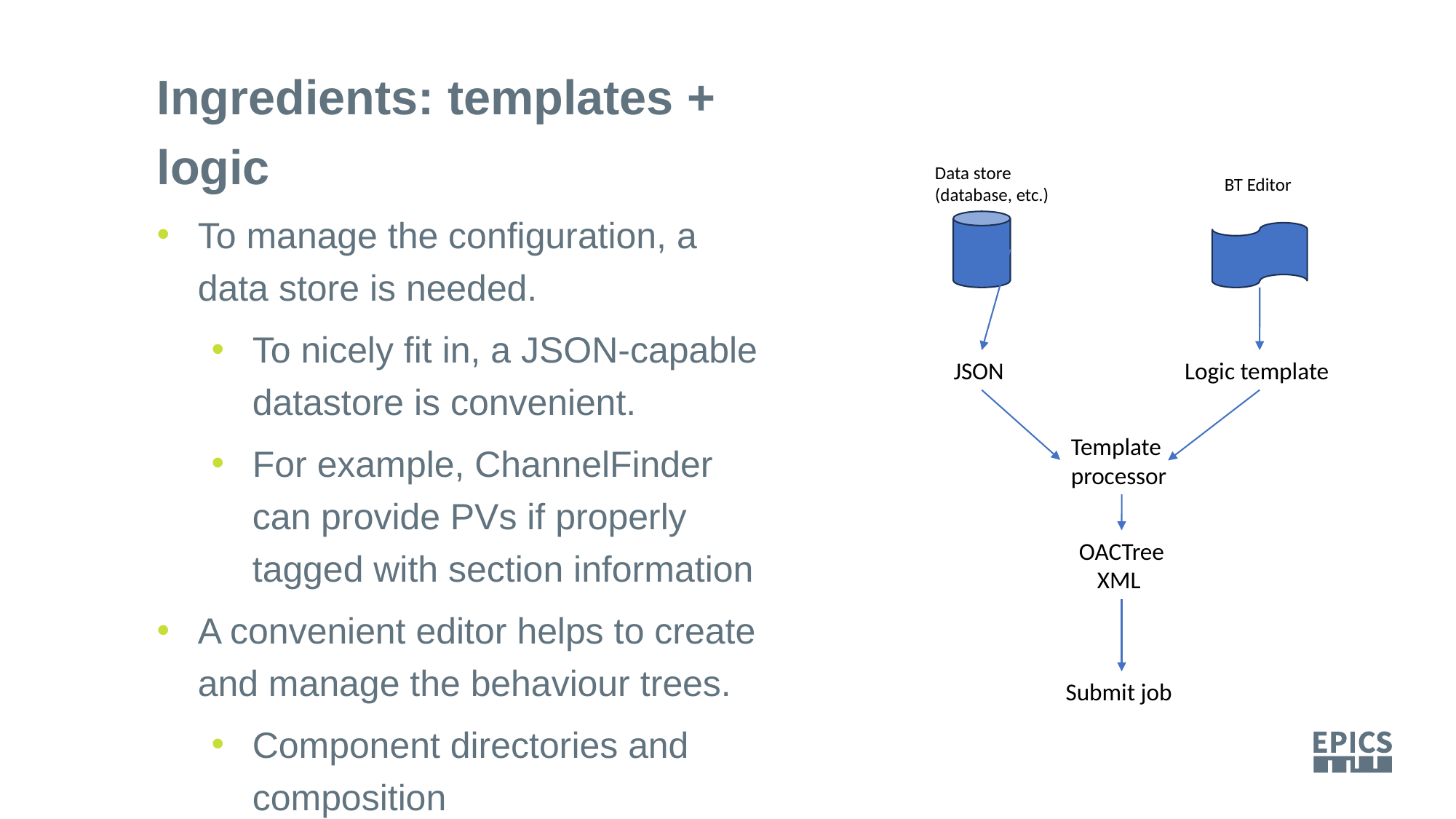

Ingredients: templates + logic
To manage the configuration, a data store is needed.
To nicely fit in, a JSON-capable datastore is convenient.
For example, ChannelFinder can provide PVs if properly tagged with section information
A convenient editor helps to create and manage the behaviour trees.
Component directories and composition
Data store
(database, etc.)
BT Editor

JSON
Logic template
Template
processor
OACTree
XML
Submit job